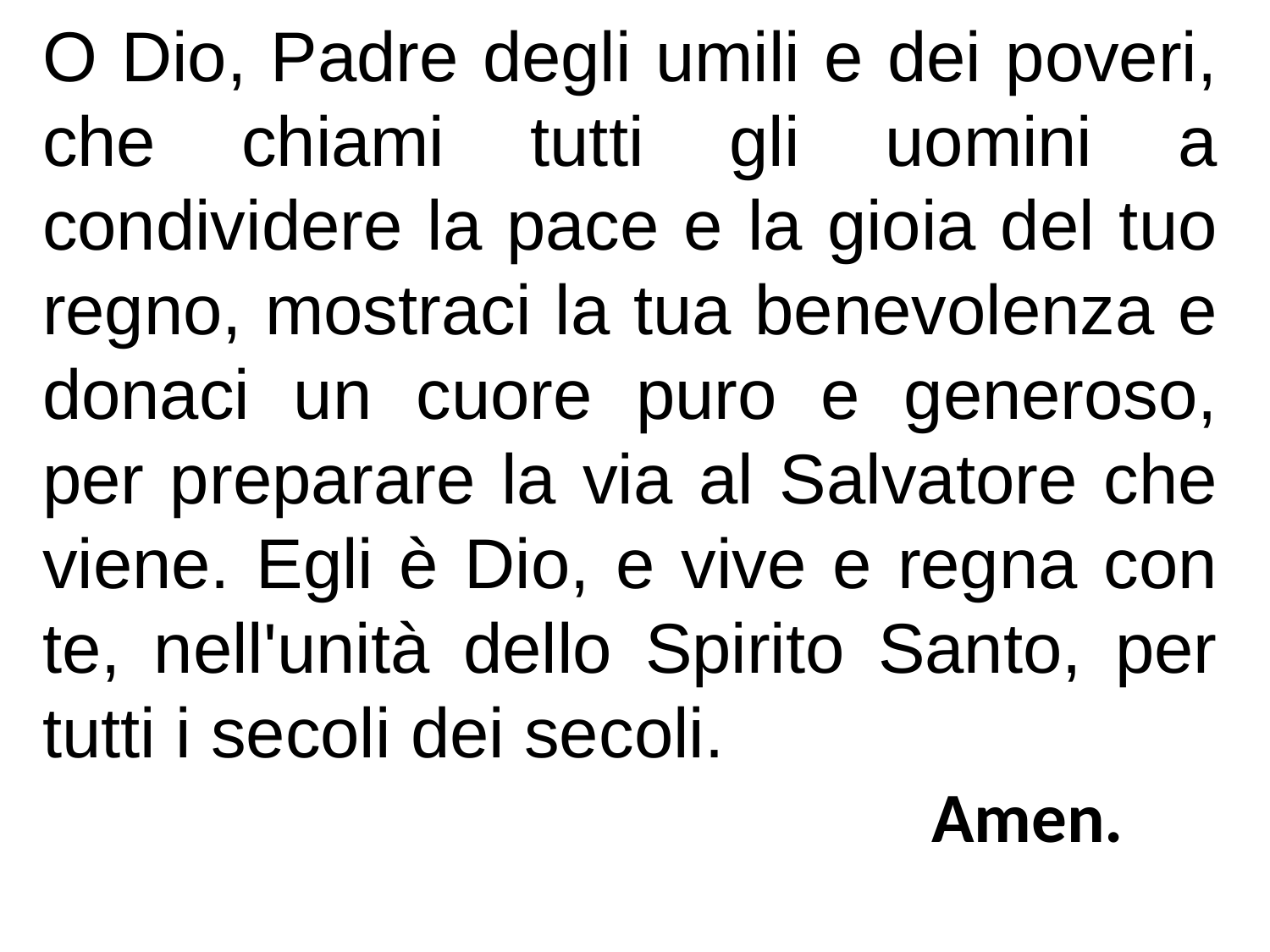

O Dio, Padre degli umili e dei poveri, che chiami tutti gli uomini a condividere la pace e la gioia del tuo regno, mostraci la tua benevolenza e donaci un cuore puro e generoso, per preparare la via al Salvatore che viene. Egli è Dio, e vive e regna con te, nell'unità dello Spirito Santo, per tutti i secoli dei secoli.
							Amen.